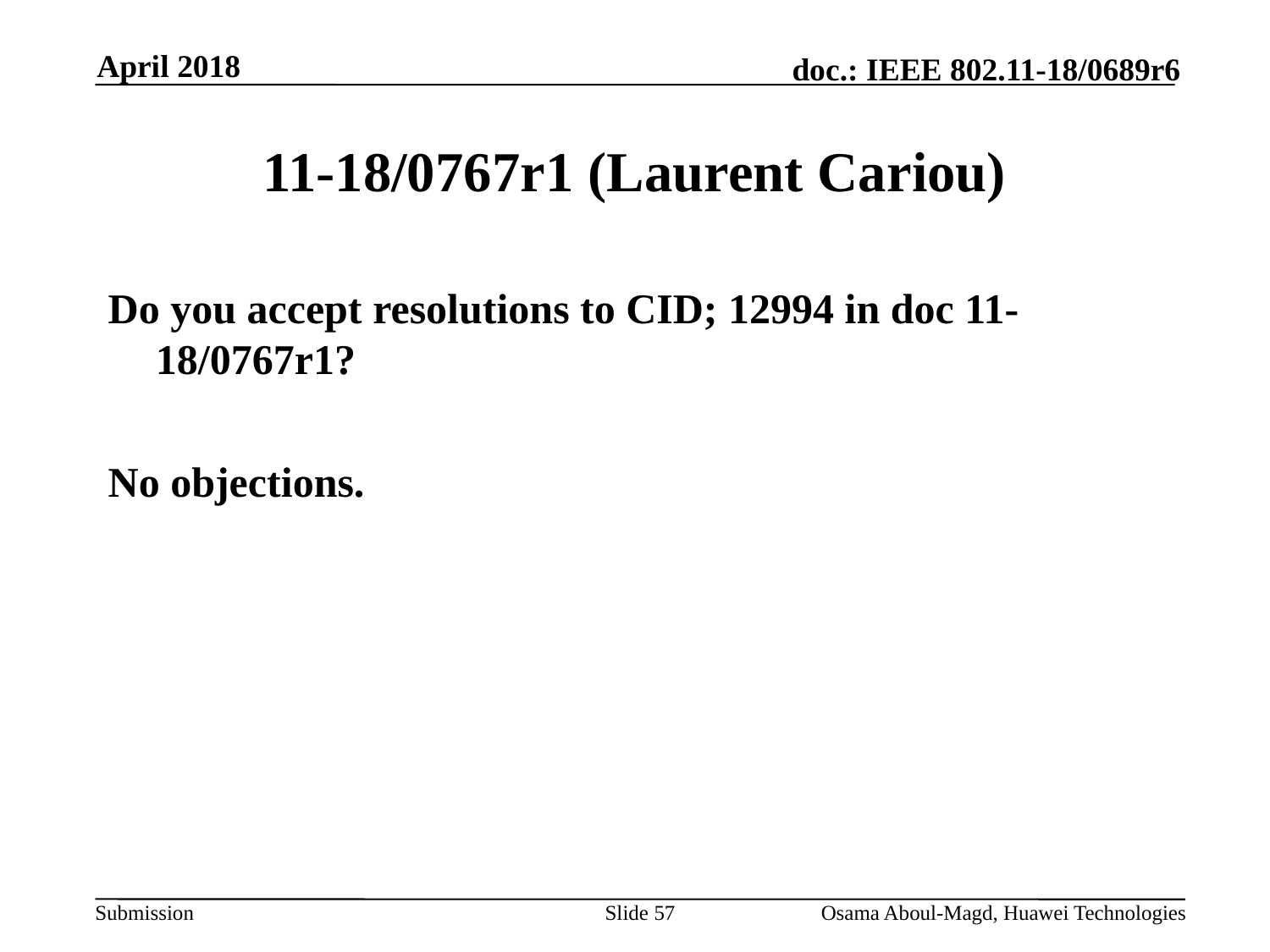

April 2018
# 11-18/0767r1 (Laurent Cariou)
Do you accept resolutions to CID; 12994 in doc 11-18/0767r1?

No objections.
Slide 57
Osama Aboul-Magd, Huawei Technologies